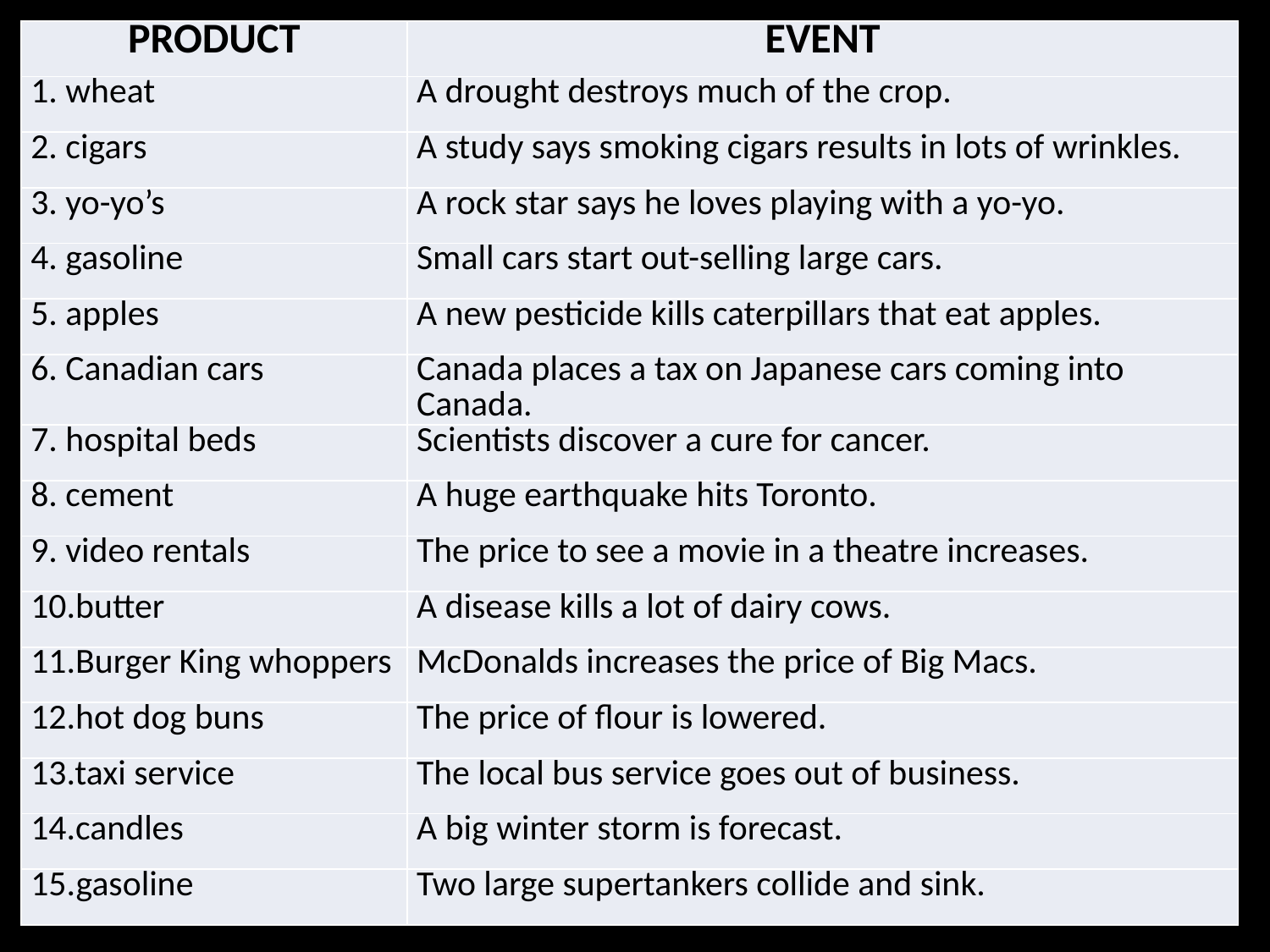

| PRODUCT | EVENT |
| --- | --- |
| 1. wheat | A drought destroys much of the crop. |
| 2. cigars | A study says smoking cigars results in lots of wrinkles. |
| 3. yo-yo’s | A rock star says he loves playing with a yo-yo. |
| 4. gasoline | Small cars start out-selling large cars. |
| 5. apples | A new pesticide kills caterpillars that eat apples. |
| 6. Canadian cars | Canada places a tax on Japanese cars coming into Canada. |
| 7. hospital beds | Scientists discover a cure for cancer. |
| 8. cement | A huge earthquake hits Toronto. |
| 9. video rentals | The price to see a movie in a theatre increases. |
| 10.butter | A disease kills a lot of dairy cows. |
| 11.Burger King whoppers | McDonalds increases the price of Big Macs. |
| 12.hot dog buns | The price of flour is lowered. |
| 13.taxi service | The local bus service goes out of business. |
| 14.candles | A big winter storm is forecast. |
| 15.gasoline | Two large supertankers collide and sink. |